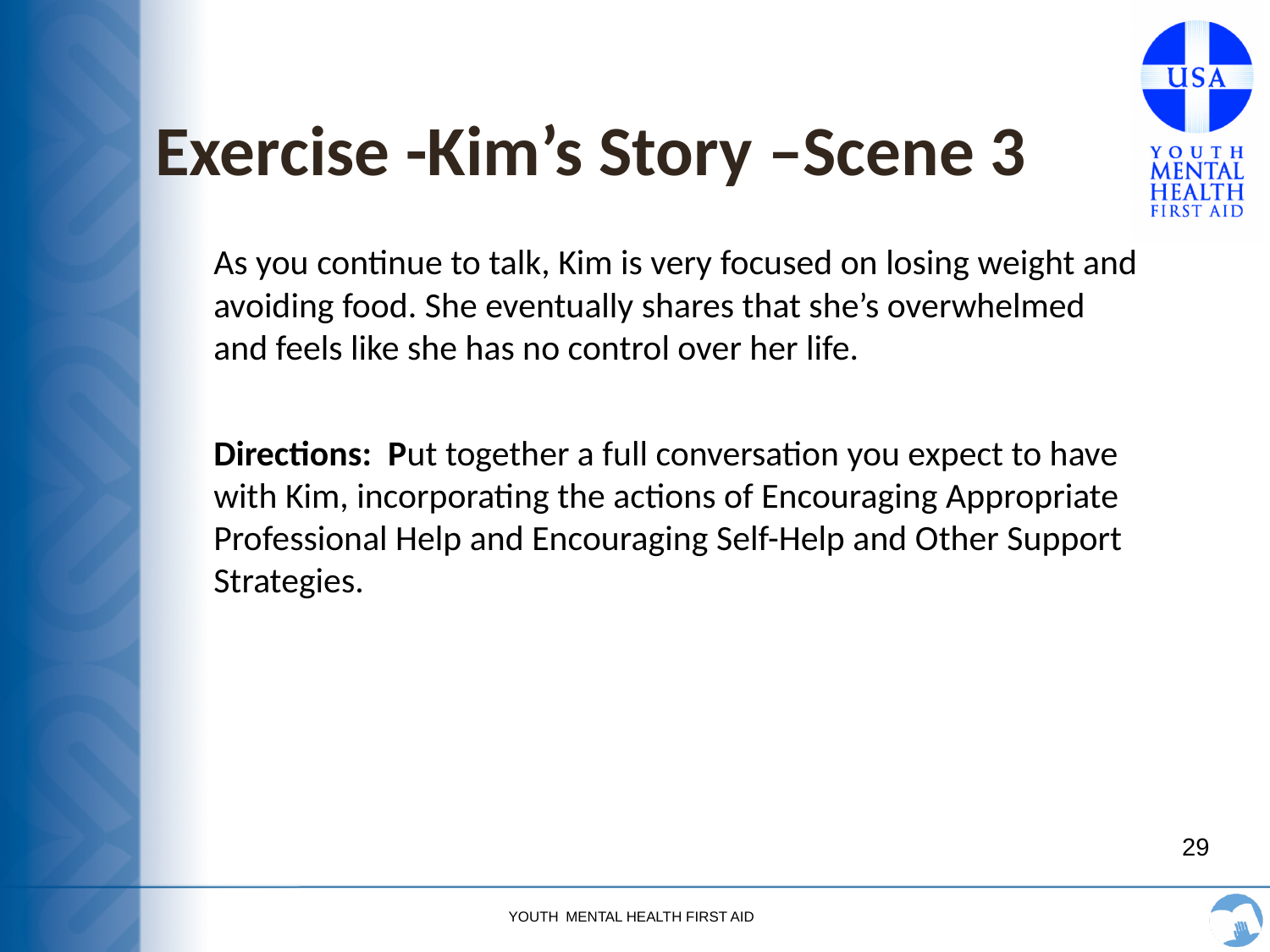

# Exercise -Kim’s Story –Scene 3
As you continue to talk, Kim is very focused on losing weight and avoiding food. She eventually shares that she’s overwhelmed and feels like she has no control over her life.

Directions:  Put together a full conversation you expect to have with Kim, incorporating the actions of Encouraging Appropriate Professional Help and Encouraging Self-Help and Other Support Strategies.